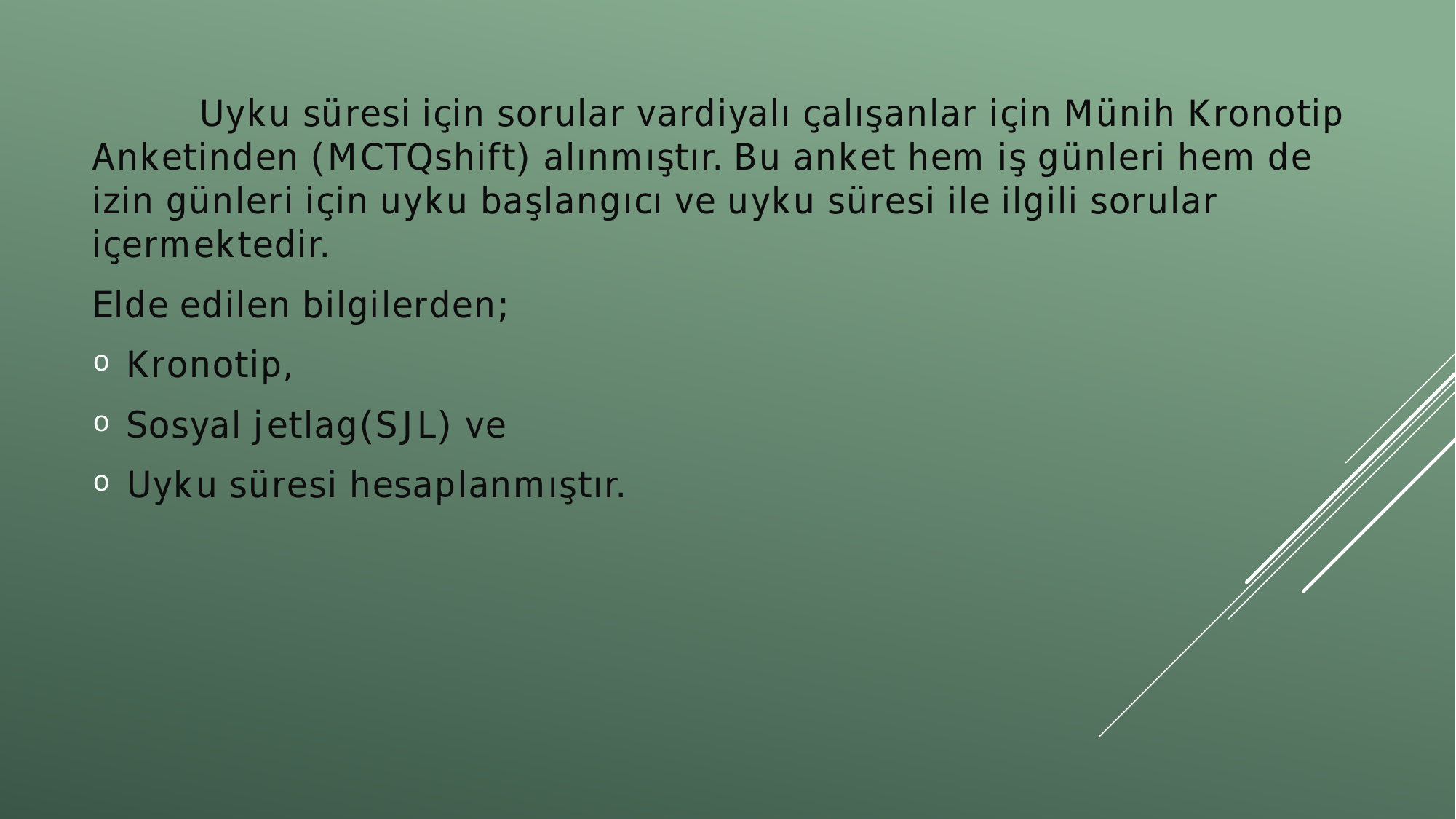

Uyku süresi için sorular vardiyalı çalışanlar için Münih Kronotip Anketinden (MCTQshift) alınmıştır. Bu anket hem iş günleri hem de izin günleri için uyku başlangıcı ve uyku süresi ile ilgili sorular içermektedir.
Elde edilen bilgilerden;
Kronotip,
Sosyal jetlag(SJL) ve
Uyku süresi hesaplanmıştır.
#